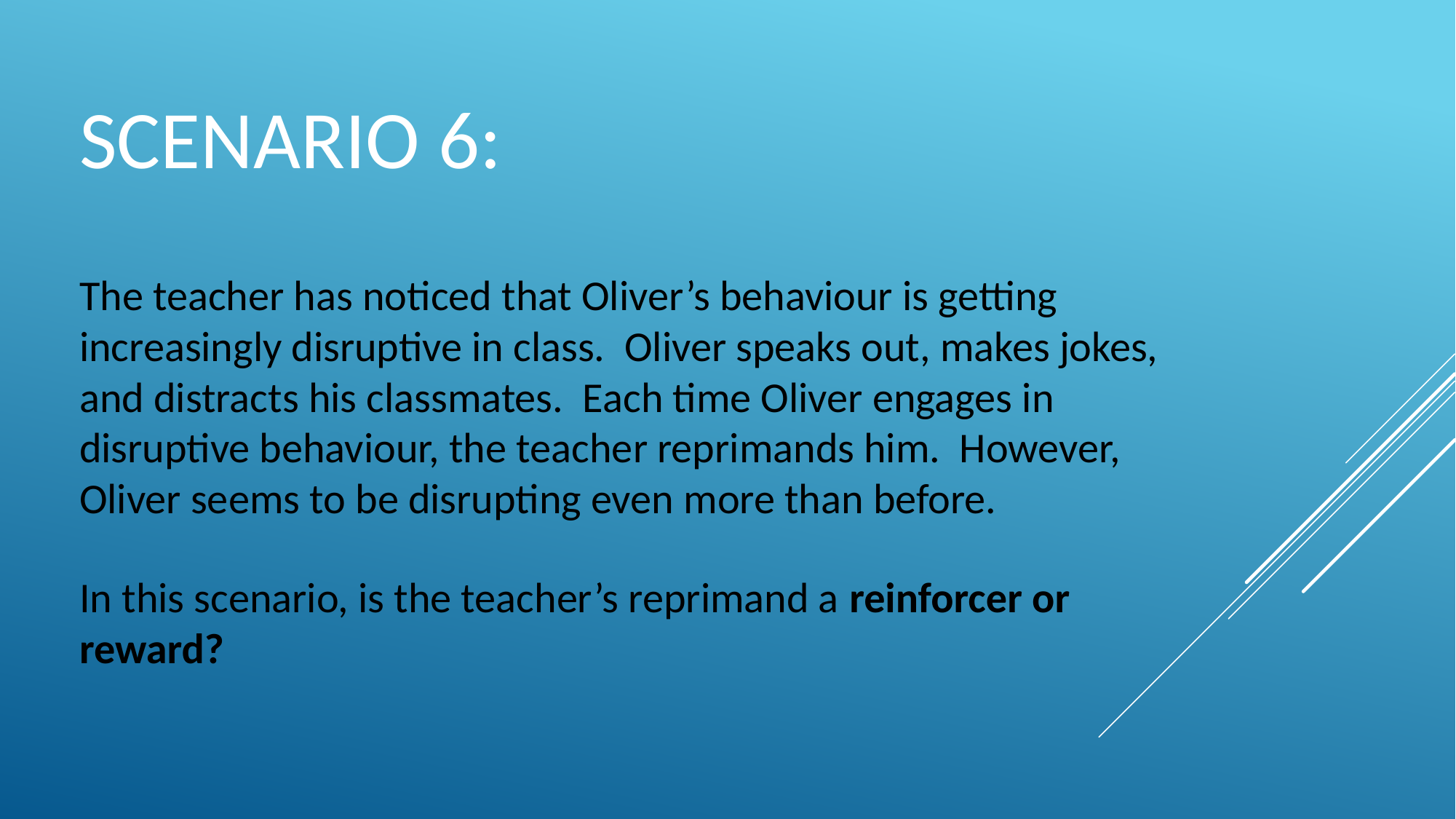

# scenario 6:
The teacher has noticed that Oliver’s behaviour is getting increasingly disruptive in class.  Oliver speaks out, makes jokes, and distracts his classmates.  Each time Oliver engages in disruptive behaviour, the teacher reprimands him.  However, Oliver seems to be disrupting even more than before.

In this scenario, is the teacher’s reprimand a reinforcer or reward?